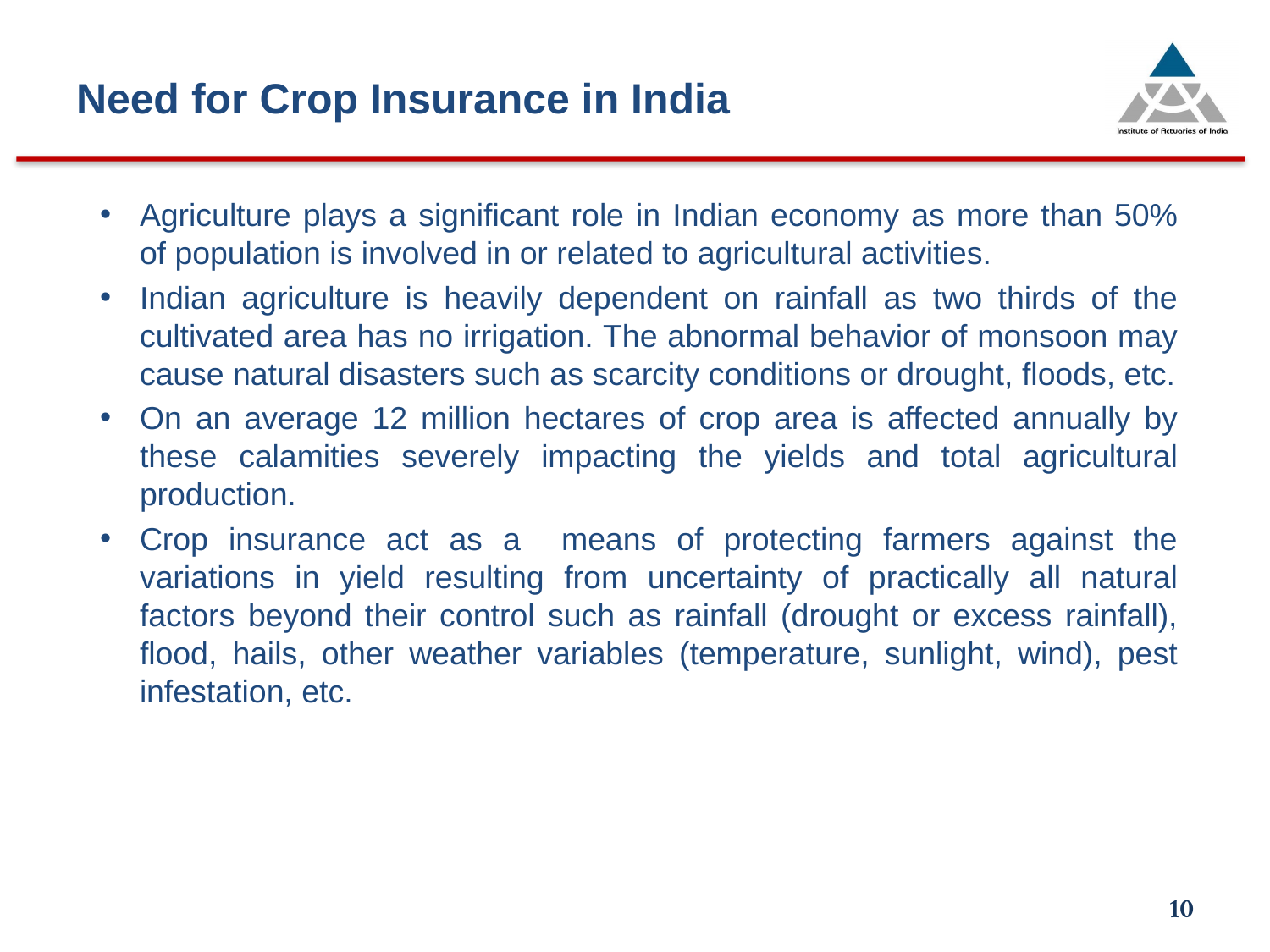

# Need for Crop Insurance in India
Agriculture plays a significant role in Indian economy as more than 50% of population is involved in or related to agricultural activities.
Indian agriculture is heavily dependent on rainfall as two thirds of the cultivated area has no irrigation. The abnormal behavior of monsoon may cause natural disasters such as scarcity conditions or drought, floods, etc.
On an average 12 million hectares of crop area is affected annually by these calamities severely impacting the yields and total agricultural production.
Crop insurance act as a  means of protecting farmers against the variations in yield resulting from uncertainty of practically all natural factors beyond their control such as rainfall (drought or excess rainfall), flood, hails, other weather variables (temperature, sunlight, wind), pest infestation, etc.

10